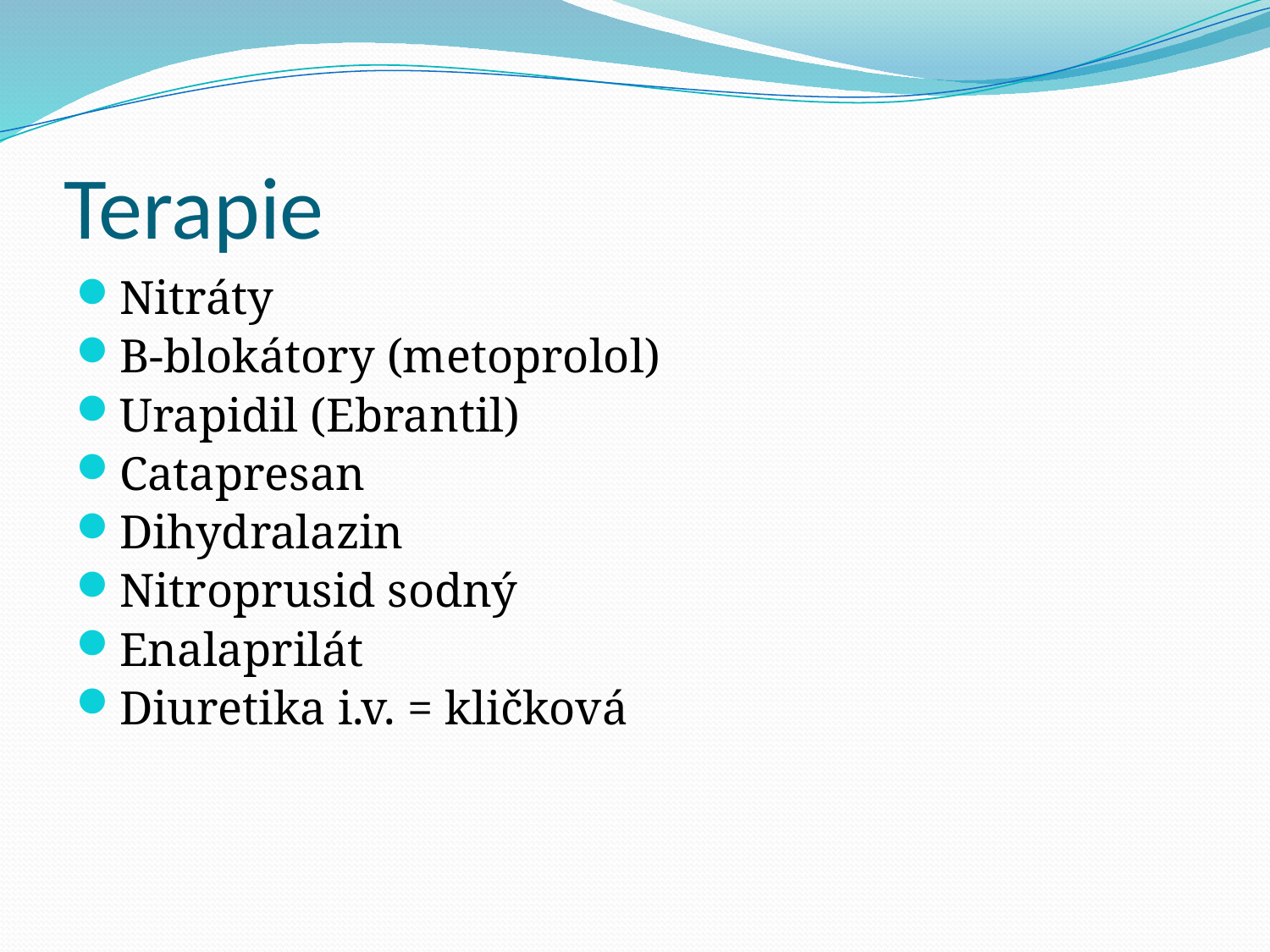

# Terapie
Nitráty
B-blokátory (metoprolol)
Urapidil (Ebrantil)
Catapresan
Dihydralazin
Nitroprusid sodný
Enalaprilát
Diuretika i.v. = kličková